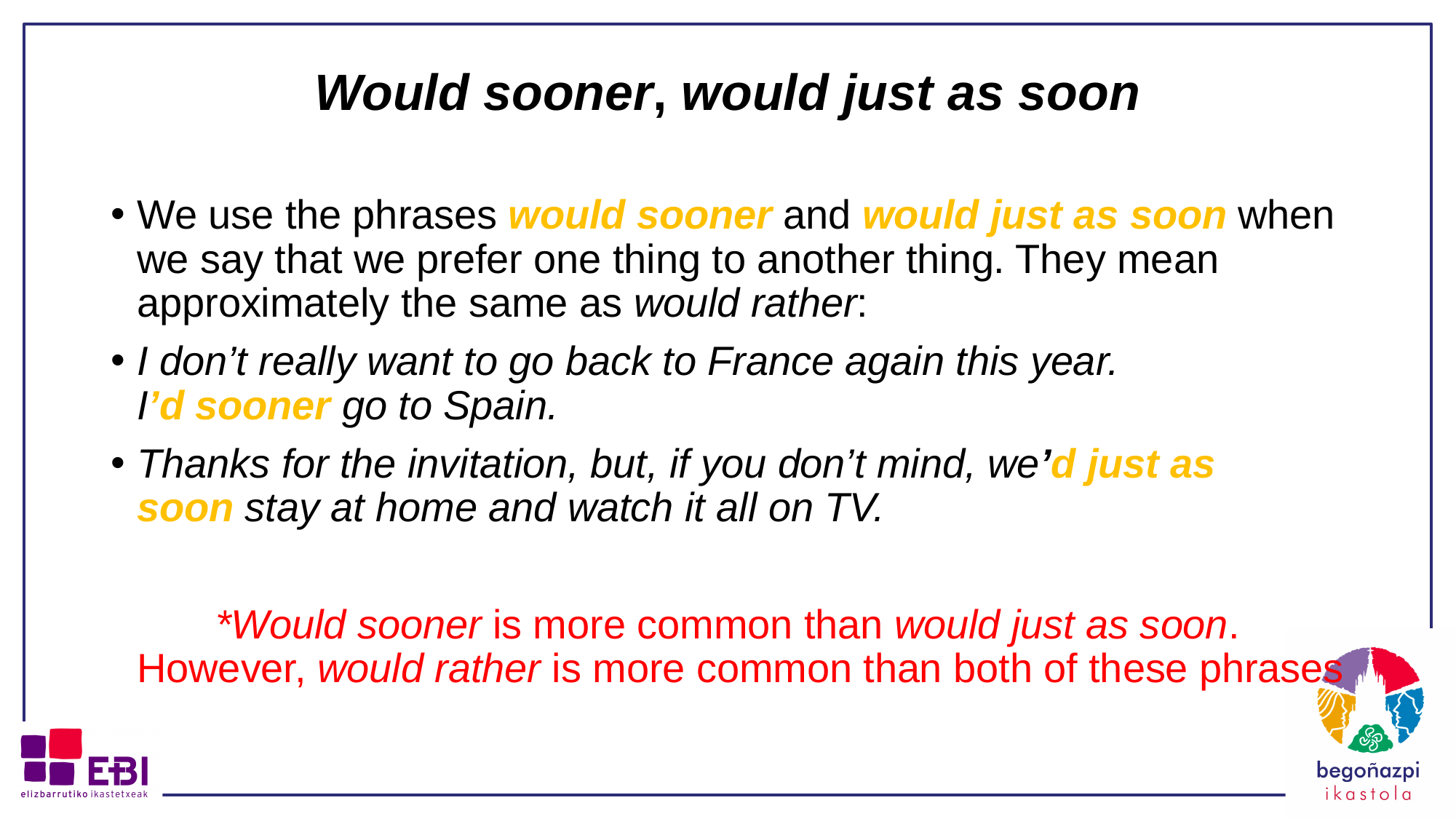

Would sooner, would just as soon

We use the phrases would sooner and would just as soon when we say that we prefer one thing to another thing. They mean approximately the same as would rather:
I don’t really want to go back to France again this year. I’d sooner go to Spain.
Thanks for the invitation, but, if you don’t mind, we’d just as soon stay at home and watch it all on TV.

*Would sooner is more common than would just as soon. However, would rather is more common than both of these phrases